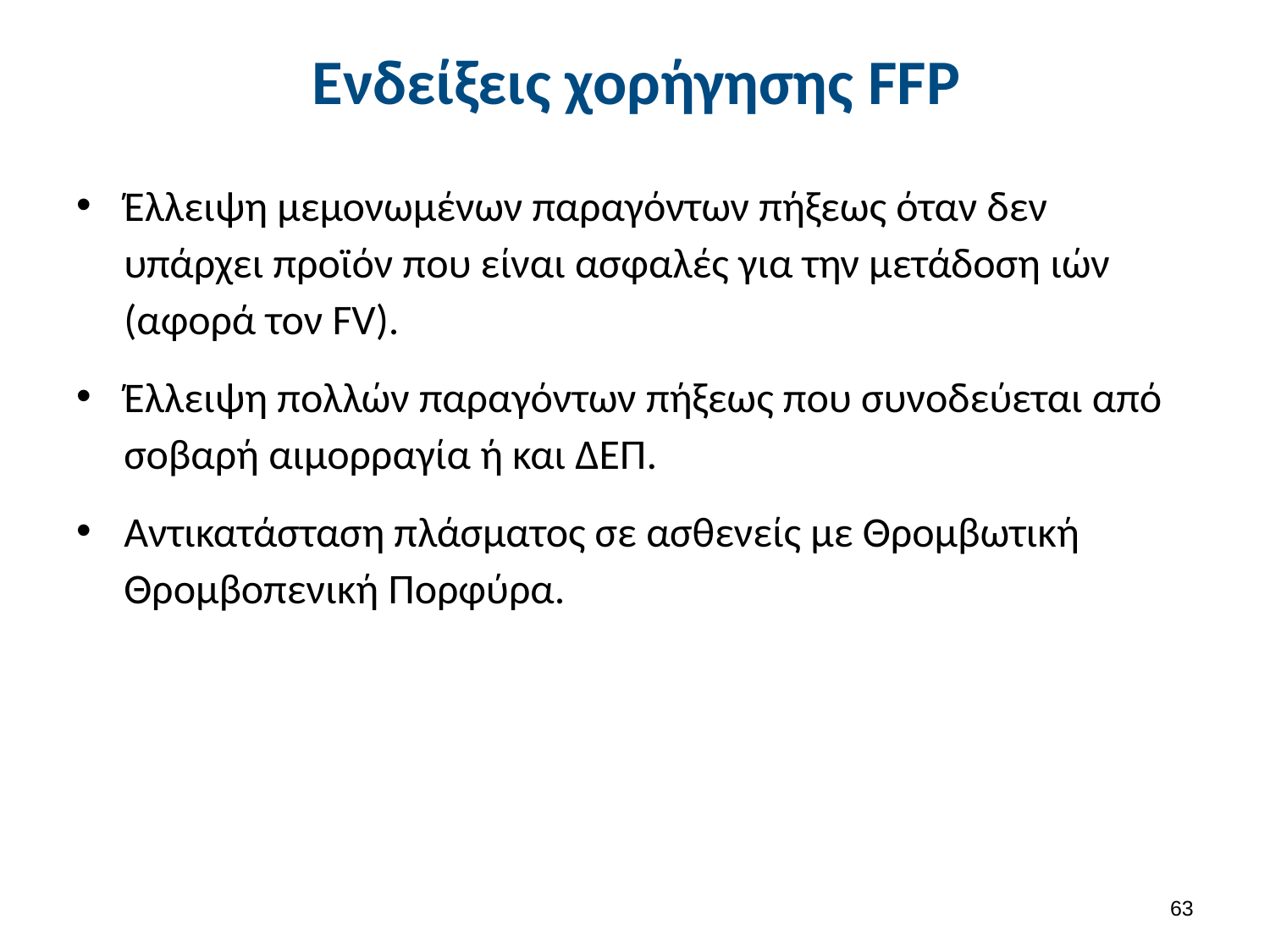

# Ενδείξεις χορήγησης FFP
Έλλειψη μεμονωμένων παραγόντων πήξεως όταν δεν υπάρχει προϊόν που είναι ασφαλές για την μετάδοση ιών (αφορά τον FV).
Έλλειψη πολλών παραγόντων πήξεως που συνοδεύεται από σοβαρή αιμορραγία ή και ΔΕΠ.
Αντικατάσταση πλάσματος σε ασθενείς με Θρομβωτική Θρομβοπενική Πορφύρα.
63